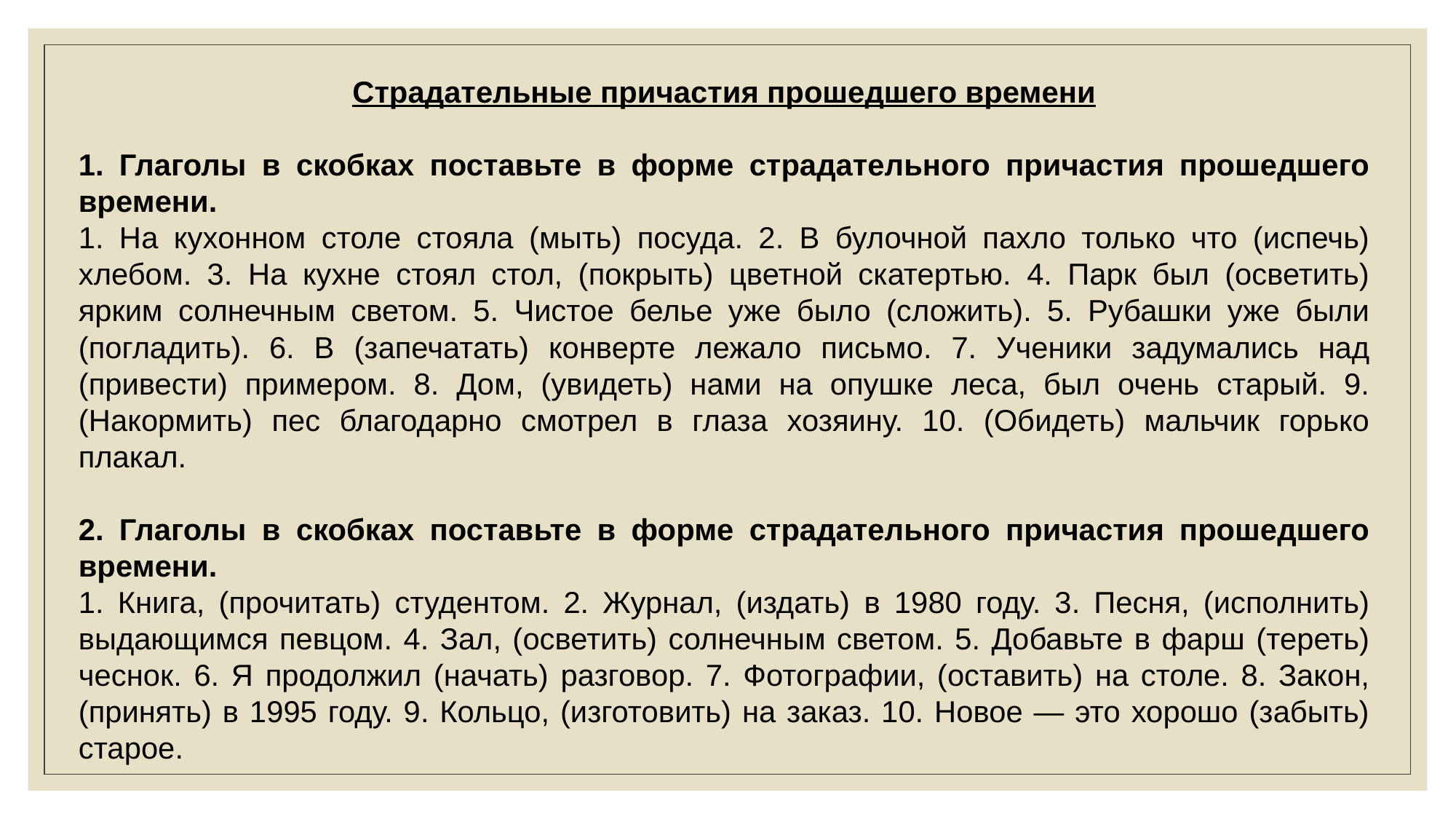

Страдательные причастия прошедшего времени

1. Глаголы в скобках поставьте в форме страдательного причастия прошедшего времени.
1. На кухонном столе стояла (мыть) посуда. 2. В булочной пахло только что (испечь) хлебом. 3. На кухне стоял стол, (покрыть) цветной скатертью. 4. Парк был (осветить) ярким солнечным светом. 5. Чистое белье уже было (сложить). 5. Рубашки уже были (погладить). 6. В (запечатать) конверте лежало письмо. 7. Ученики задумались над (привести) примером. 8. Дом, (увидеть) нами на опушке леса, был очень старый. 9. (Накормить) пес благодарно смотрел в глаза хозяину. 10. (Обидеть) мальчик горько плакал.

2. Глаголы в скобках поставьте в форме страдательного причастия прошедшего времени.
1. Книга, (прочитать) студентом. 2. Журнал, (издать) в 1980 году. 3. Песня, (исполнить) выдающимся певцом. 4. Зал, (осветить) солнечным светом. 5. Добавьте в фарш (тереть) чеснок. 6. Я продолжил (начать) разговор. 7. Фотографии, (оставить) на столе. 8. Закон, (принять) в 1995 году. 9. Кольцо, (изготовить) на заказ. 10. Новое — это хорошо (забыть) старое.